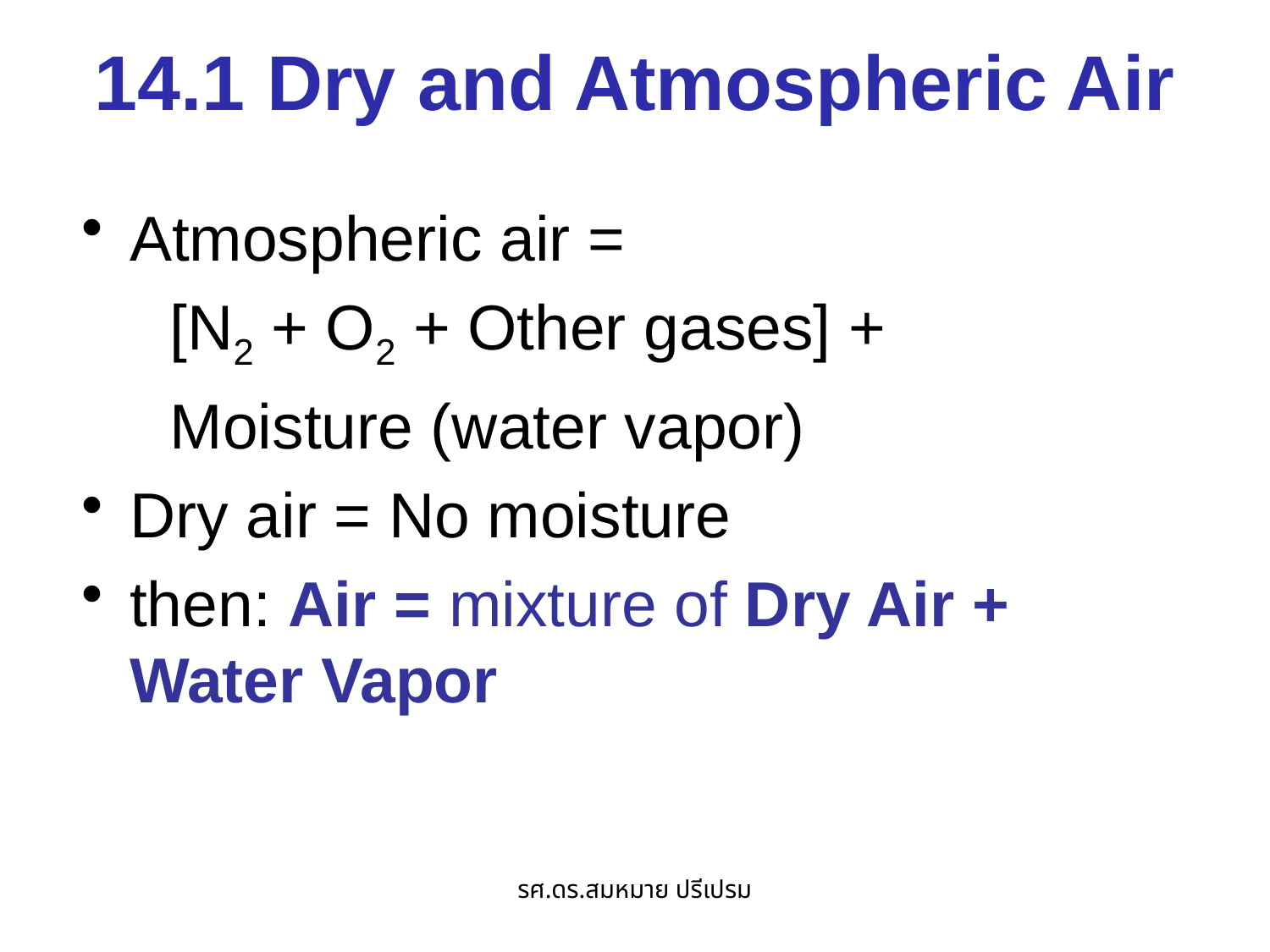

# 14.1 Dry and Atmospheric Air
Atmospheric air =
     [N2 + O2 + Other gases] +
     Moisture (water vapor)
Dry air = No moisture
then: Air = mixture of Dry Air + Water Vapor
รศ.ดร.สมหมาย ปรีเปรม